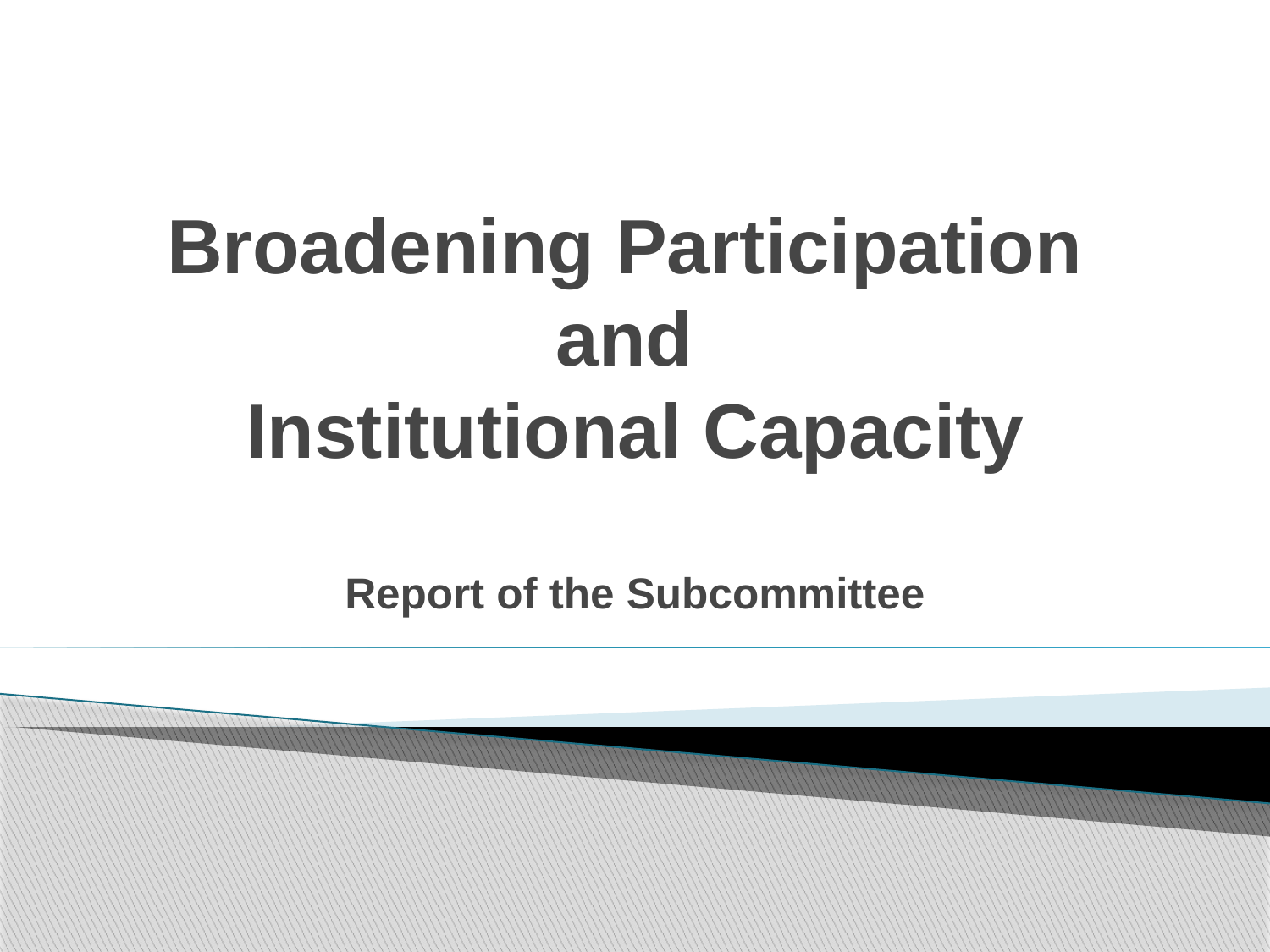

# Broadening Participation and Institutional Capacity Report of the Subcommittee